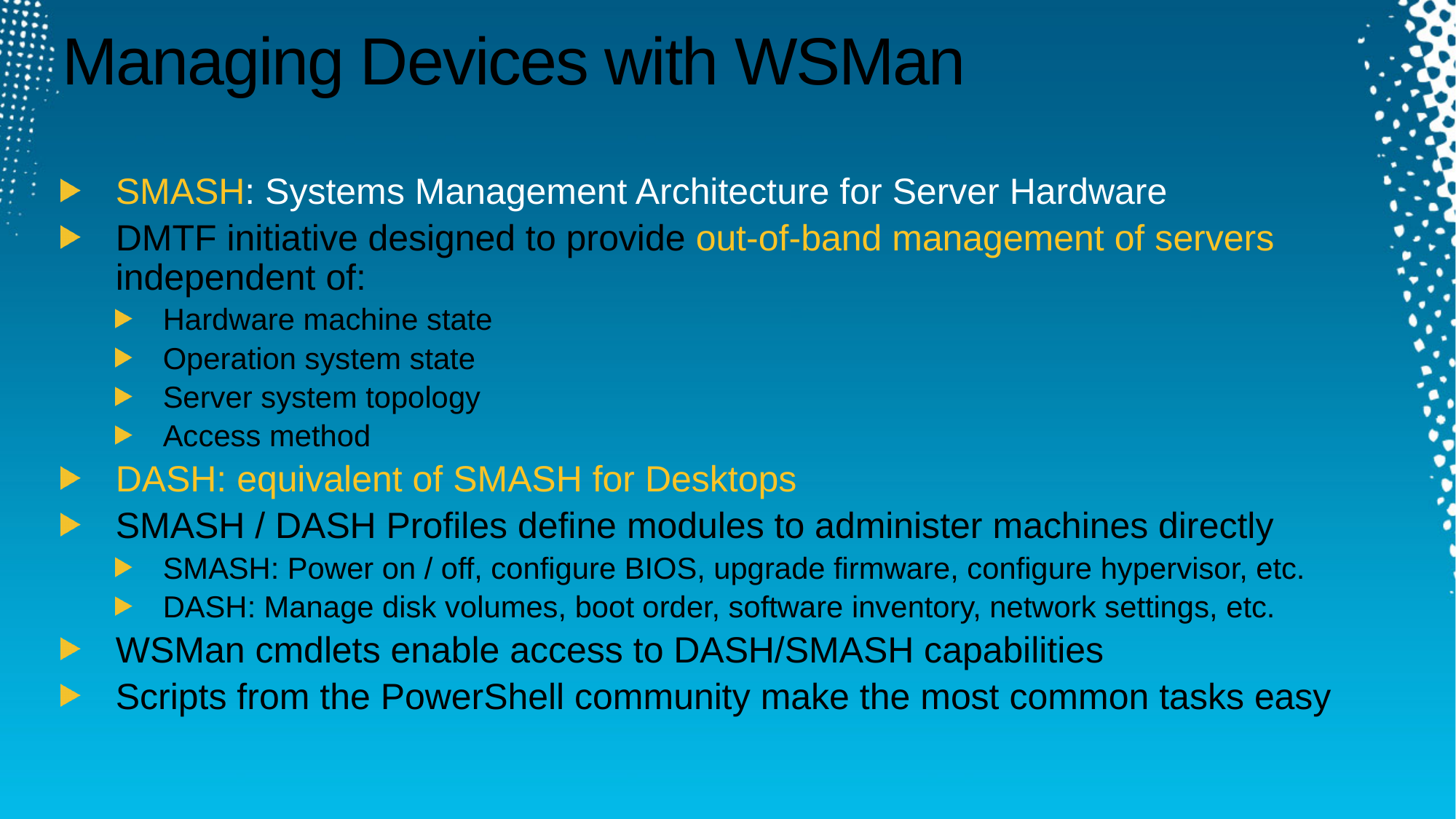

# Managing Devices with WSMan
SMASH: Systems Management Architecture for Server Hardware
DMTF initiative designed to provide out-of-band management of servers independent of:
Hardware machine state
Operation system state
Server system topology
Access method
DASH: equivalent of SMASH for Desktops
SMASH / DASH Profiles define modules to administer machines directly
SMASH: Power on / off, configure BIOS, upgrade firmware, configure hypervisor, etc.
DASH: Manage disk volumes, boot order, software inventory, network settings, etc.
WSMan cmdlets enable access to DASH/SMASH capabilities
Scripts from the PowerShell community make the most common tasks easy